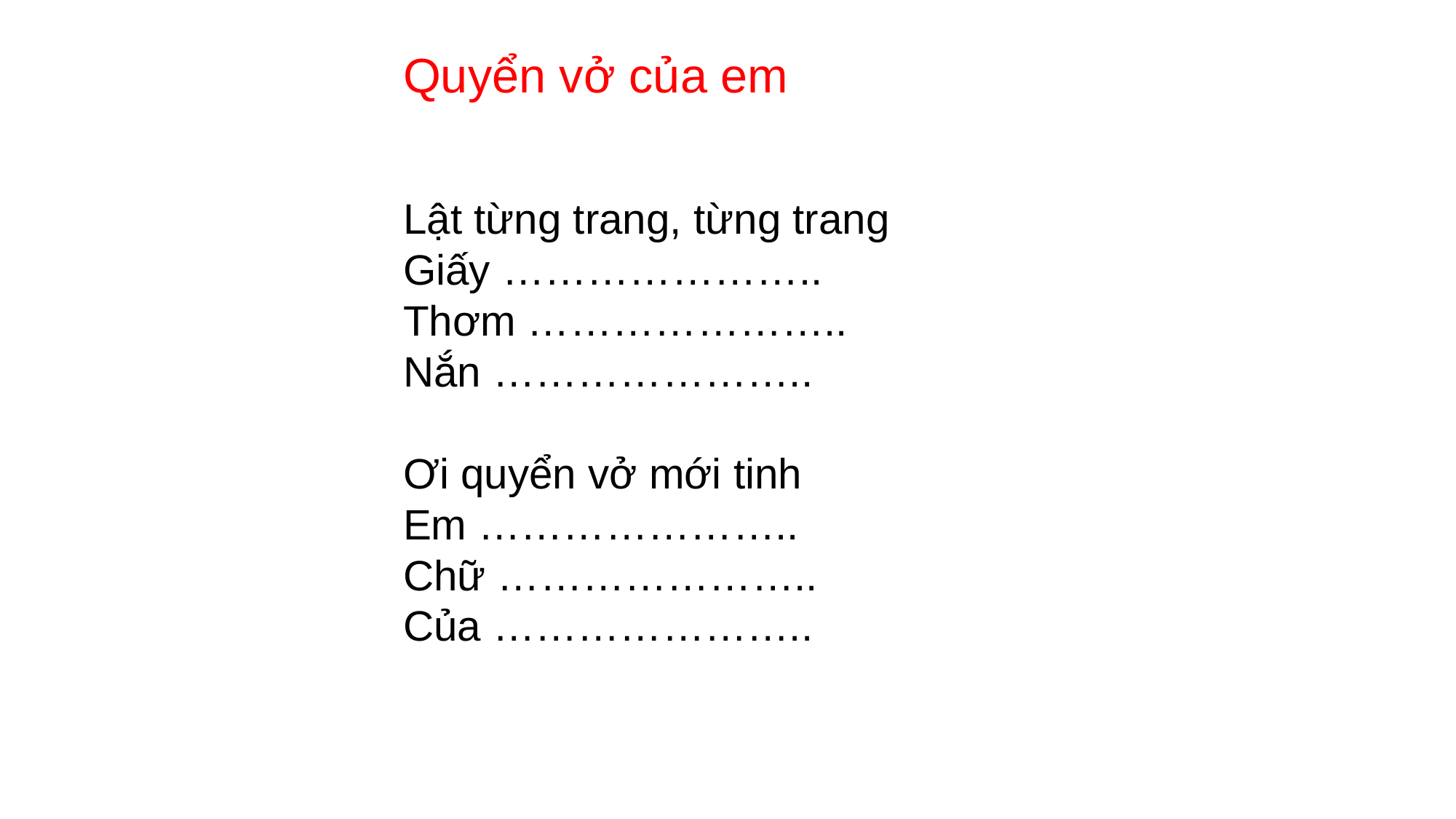

Quyển vở của em

Lật từng trang, từng trang
Giấy …………………..
Thơm …………………..
Nắn …………………..

Ơi quyển vở mới tinh
Em …………………..
Chữ …………………..
Của …………………..